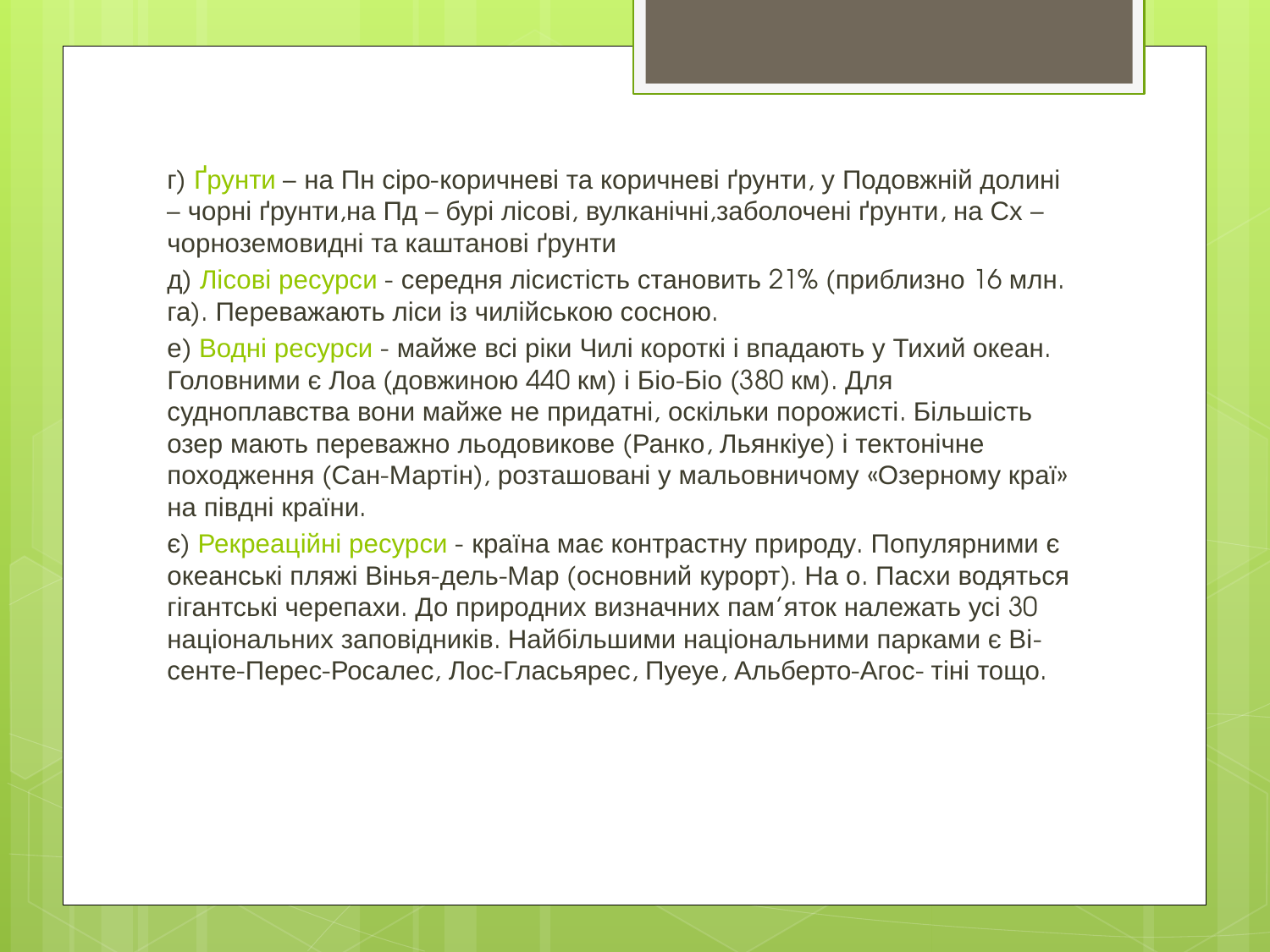

г) Ґрунти – на Пн сіро-коричневі та коричневі ґрунти, у Подовжній долині – чорні ґрунти,на Пд – бурі лісові, вулканічні,заболочені ґрунти, на Сх – чорноземовидні та каштанові ґрунти
д) Лісові ресурси - середня лісистість становить 21% (приблизно 16 млн. га). Переважають ліси із чилійською сосною.
е) Водні ресурси - майже всі ріки Чилі короткі і впадають у Тихий океан. Головними є Лоа (довжиною 440 км) і Біо-Біо (380 км). Для судноплавства вони майже не придатні, оскільки порожисті. Більшість озер мають переважно льодовикове (Ранко, Льянкіуе) і тектонічне походження (Сан-Мартін), розташовані у мальовничому «Озерному краї» на півдні країни.
є) Рекреаційні ресурси - країна має контрастну природу. Популярними є океанські пляжі Вінья-дель-Мар (основний курорт). На о. Пасхи водяться гігантські черепахи. До природних визначних пам’яток належать усі 30 національних заповідників. Найбільшими національними парками є Ві- сенте-Перес-Росалес, Лос-Гласьярес, Пуеуе, Альберто-Агос- тіні тощо.